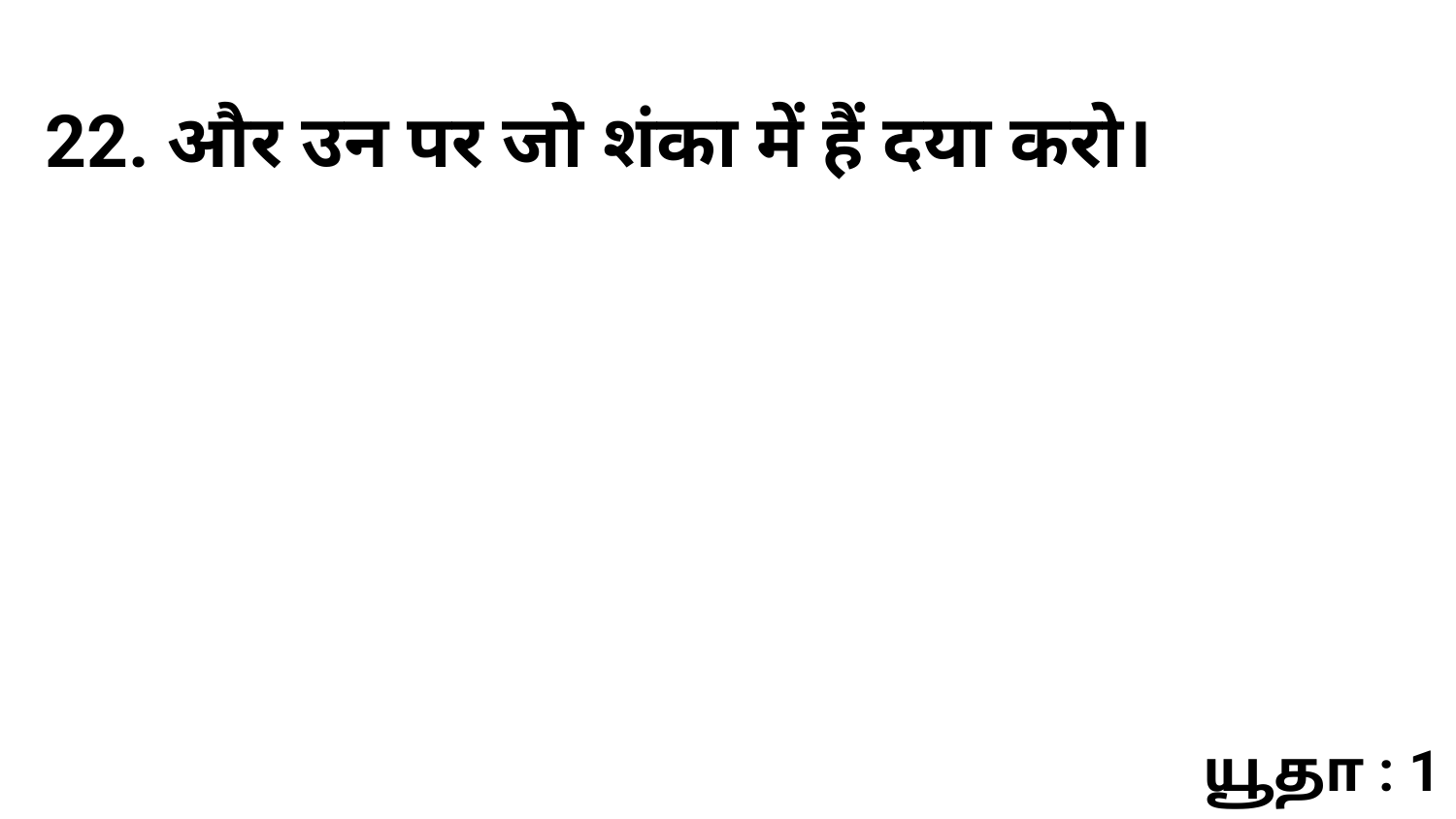

22. और उन पर जो शंका में हैं दया करो।
யூதா : 1